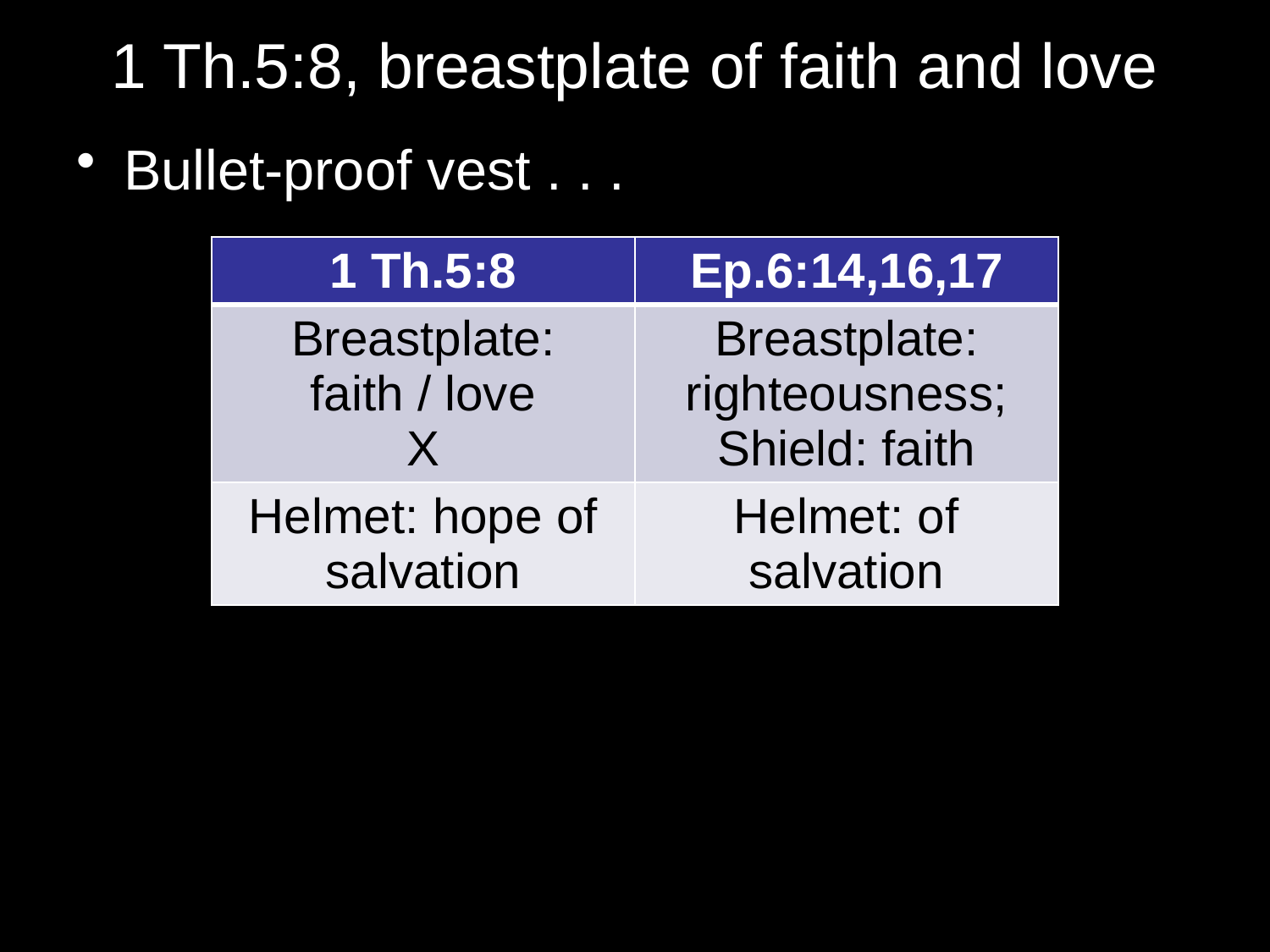

# 1 Th.5:8, breastplate of faith and love
Bullet-proof vest . . .

| 1 Th.5:8 | Ep.6:14,16,17 |
| --- | --- |
| Breastplate: faith / love X | Breastplate: righteousness; Shield: faith |
| Helmet: hope of salvation | Helmet: of salvation |